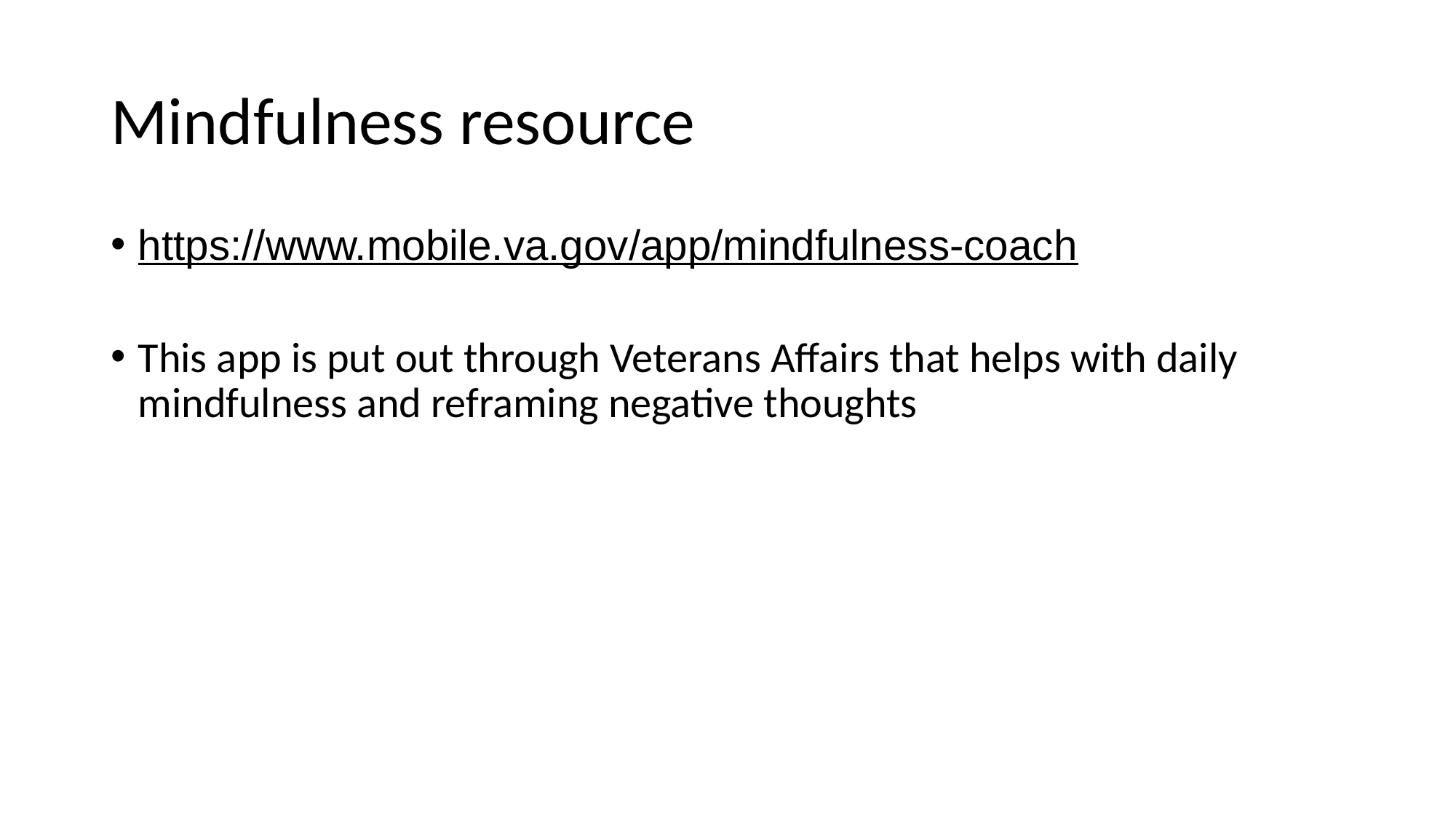

# Mindfulness resource
https://www.mobile.va.gov/app/mindfulness-coach
This app is put out through Veterans Affairs that helps with daily mindfulness and reframing negative thoughts